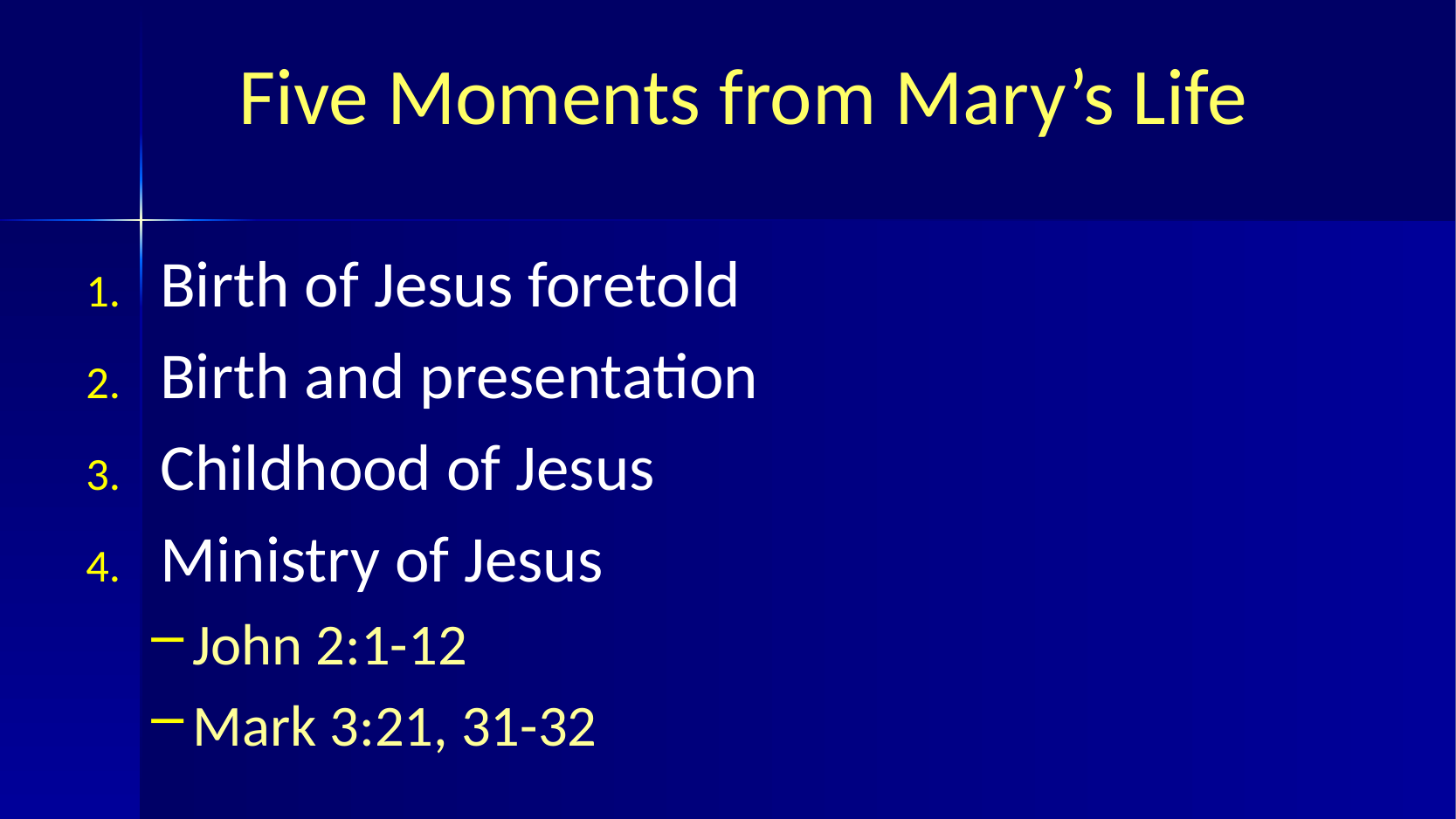

# Five Moments from Mary’s Life
Birth of Jesus foretold
Birth and presentation
Childhood of Jesus
Ministry of Jesus
John 2:1-12
Mark 3:21, 31-32